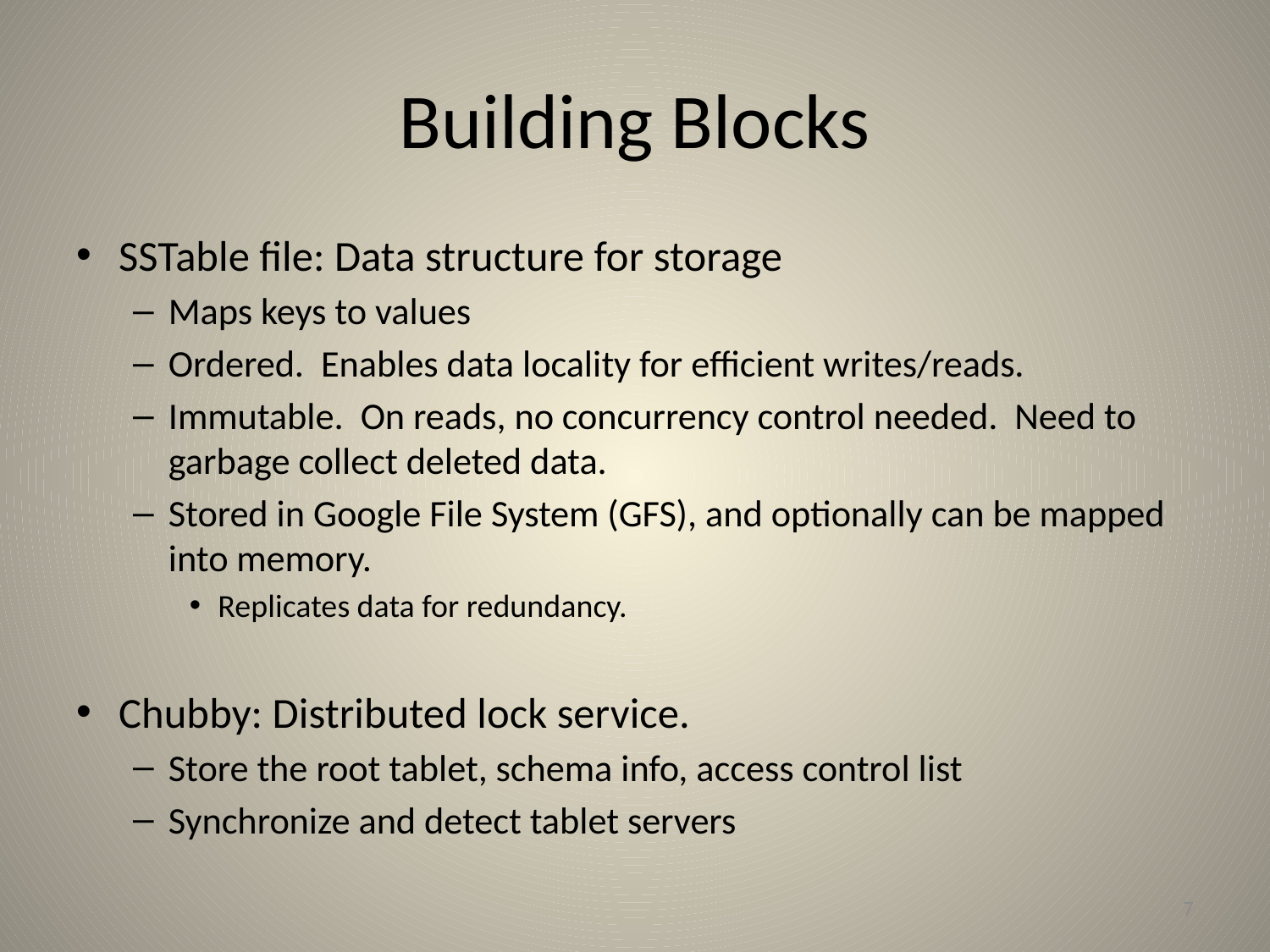

# Building Blocks
SSTable file: Data structure for storage
Maps keys to values
Ordered.  Enables data locality for efficient writes/reads.
Immutable.  On reads, no concurrency control needed.  Need to garbage collect deleted data.
Stored in Google File System (GFS), and optionally can be mapped into memory.
Replicates data for redundancy.

Chubby: Distributed lock service.
Store the root tablet, schema info, access control list
Synchronize and detect tablet servers
7